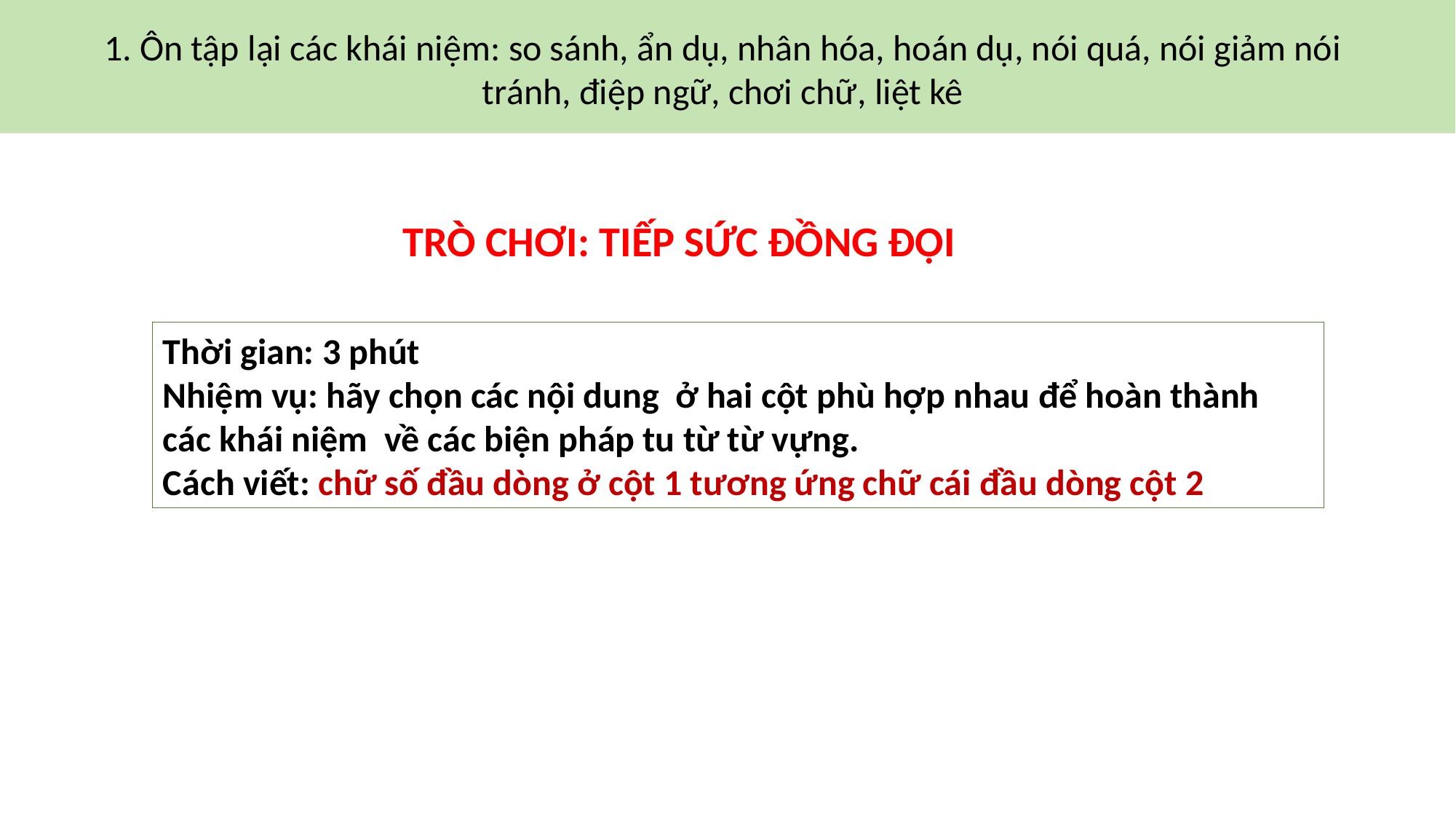

1. Ôn tập lại các khái niệm: so sánh, ẩn dụ, nhân hóa, hoán dụ, nói quá, nói giảm nói tránh, điệp ngữ, chơi chữ, liệt kê
TRÒ CHƠI: TIẾP SỨC ĐỒNG ĐỘI
Thời gian: 3 phút
Nhiệm vụ: hãy chọn các nội dung  ở hai cột phù hợp nhau để hoàn thành các khái niệm  về các biện pháp tu từ từ vựng.
Cách viết: chữ số đầu dòng ở cột 1 tương ứng chữ cái đầu dòng cột 2